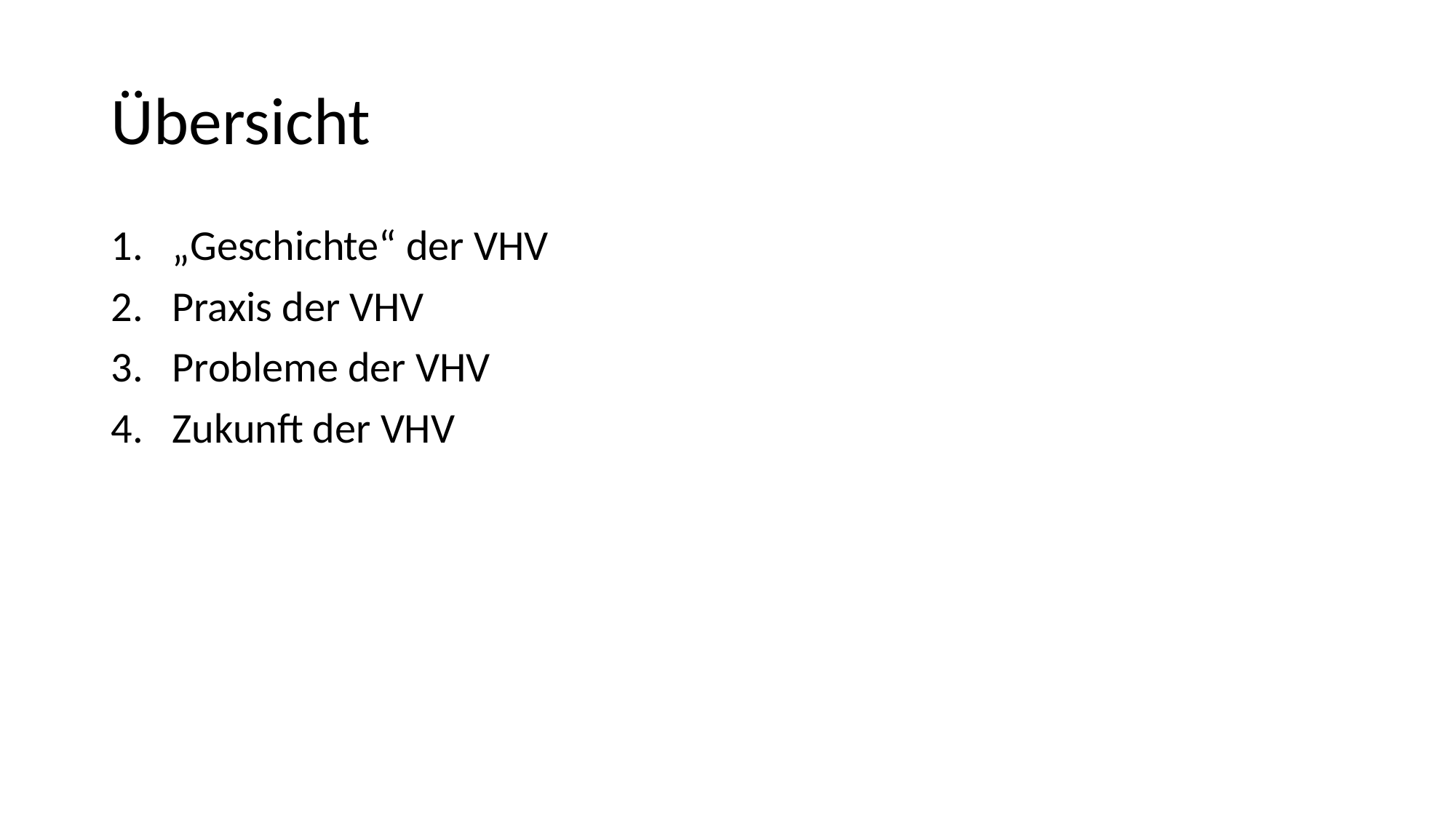

# Übersicht
„Geschichte“ der VHV
Praxis der VHV
Probleme der VHV
Zukunft der VHV